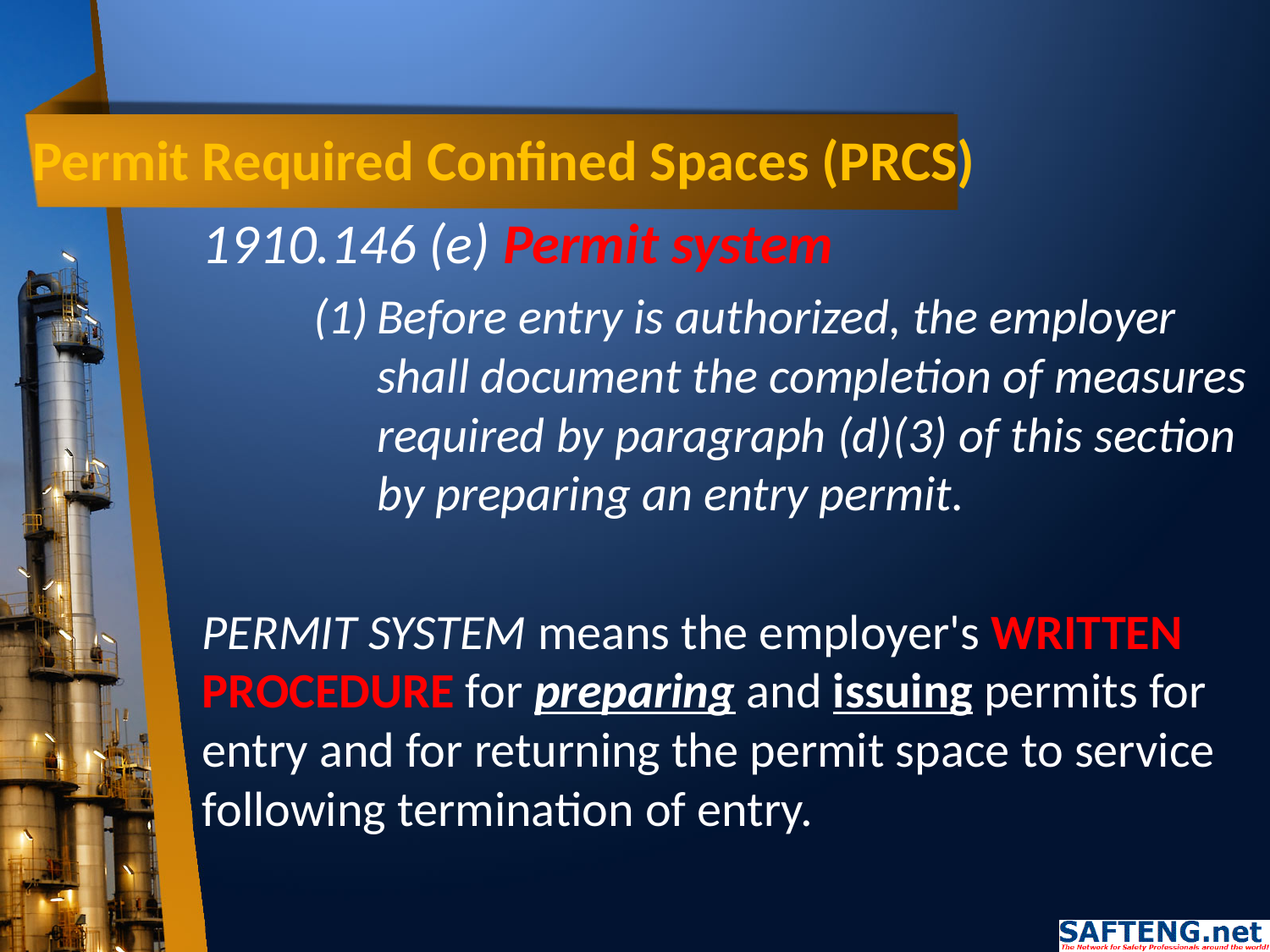

# Permit Required Confined Spaces (PRCS)
1910.146 (e) Permit system
Before entry is authorized, the employer shall document the completion of measures required by paragraph (d)(3) of this section by preparing an entry permit.

PERMIT SYSTEM means the employer's WRITTEN PROCEDURE for preparing and issuing permits for entry and for returning the permit space to service following termination of entry.